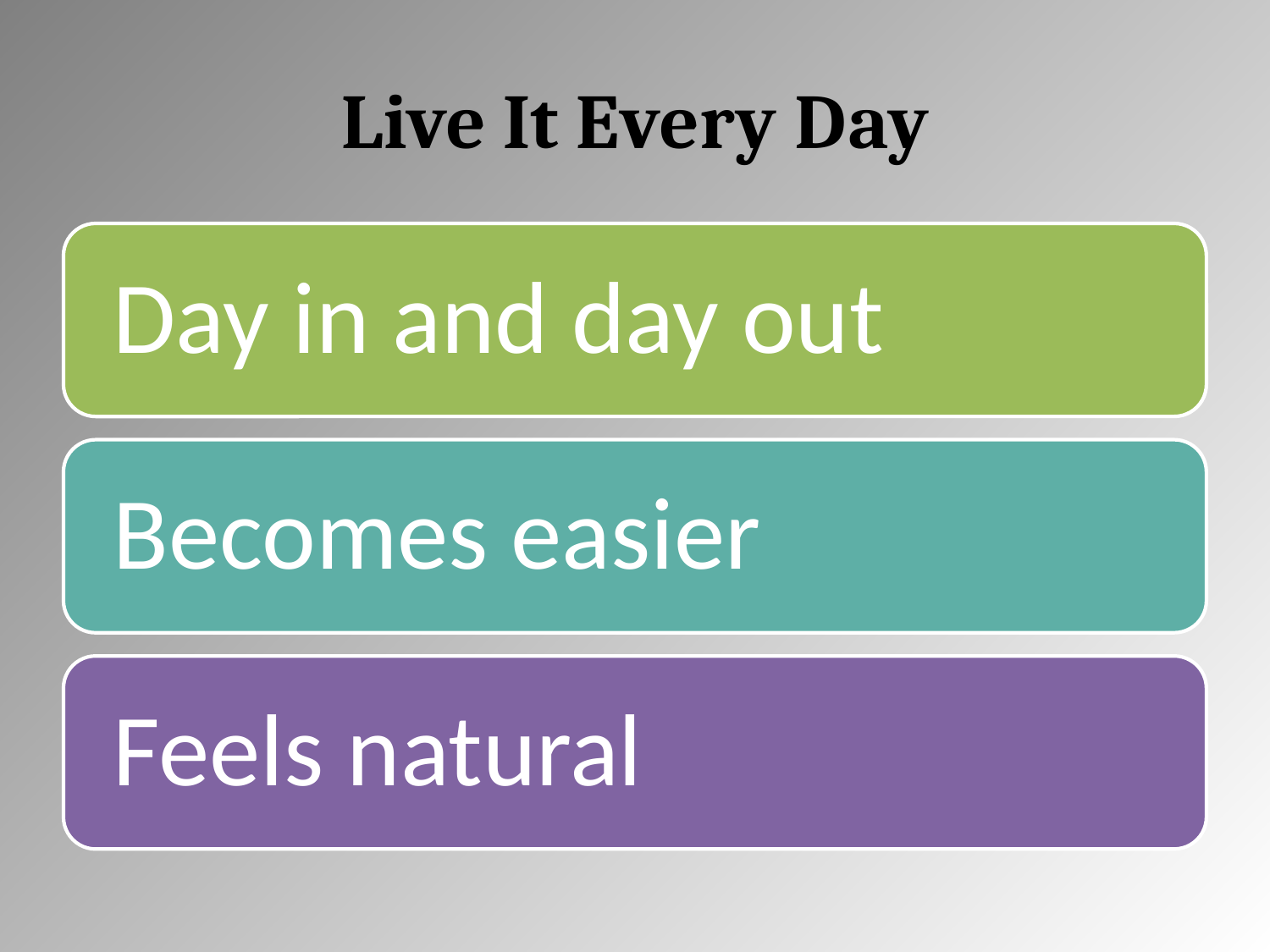

# Live It Every Day
Day in and day out
Becomes easier
Feels natural